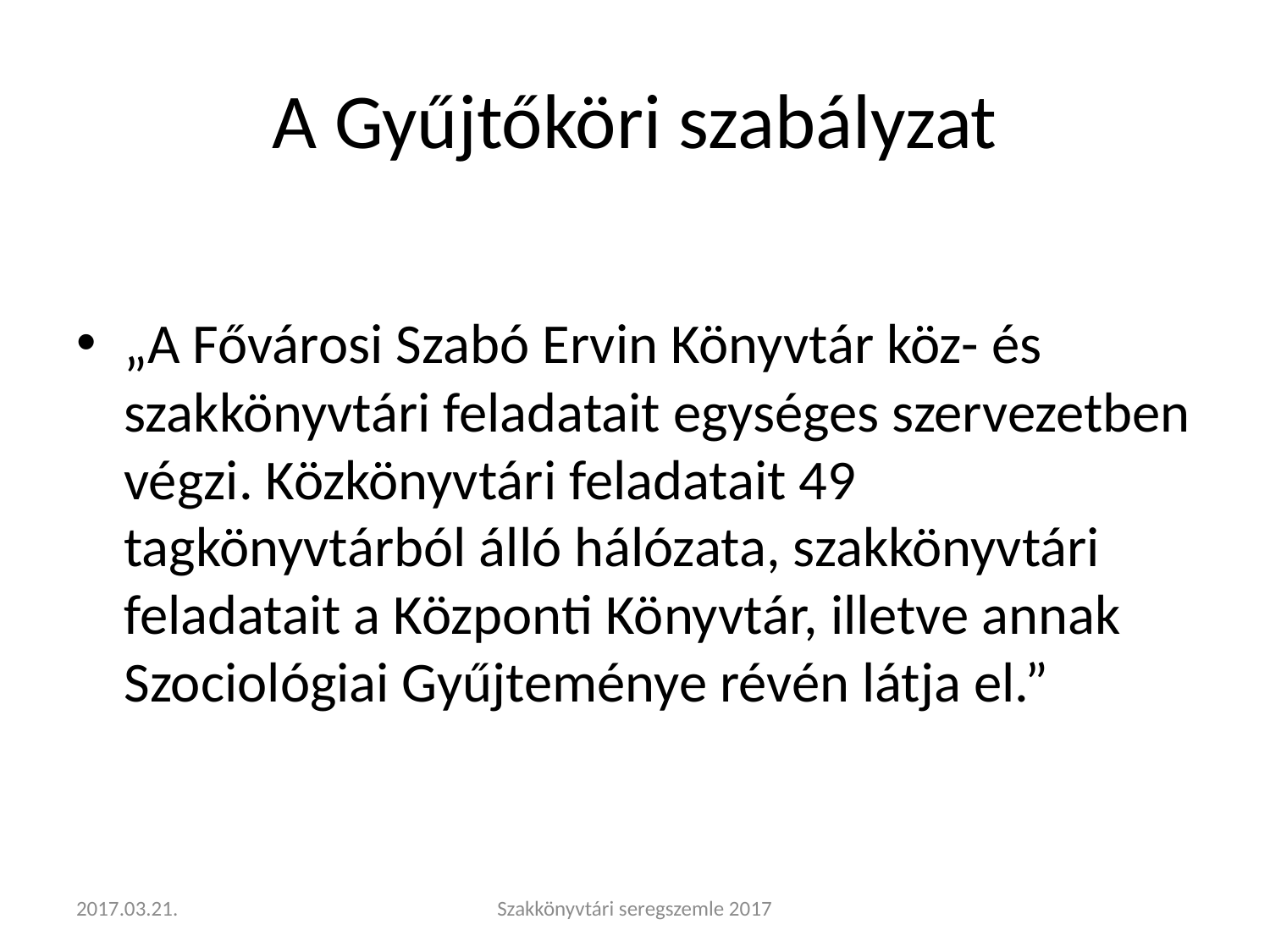

# A Gyűjtőköri szabályzat

„A Fővárosi Szabó Ervin Könyvtár köz- és szakkönyvtári feladatait egységes szervezetben végzi. Közkönyvtári feladatait 49 tagkönyvtárból álló hálózata, szakkönyvtári feladatait a Központi Könyvtár, illetve annak Szociológiai Gyűjteménye révén látja el.”

2017.03.21.
Szakkönyvtári seregszemle 2017